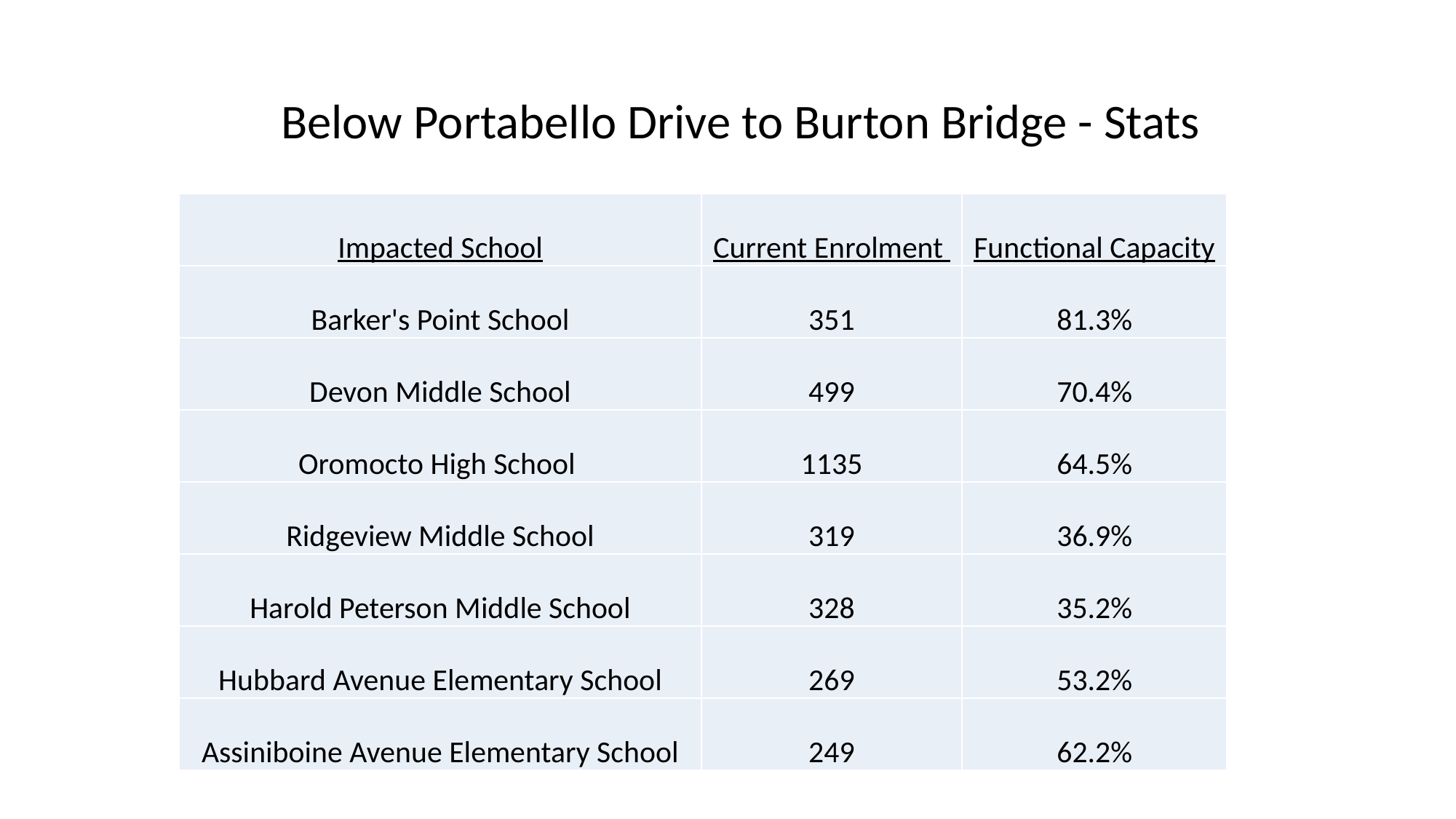

# Below Portabello Drive to Burton Bridge - Stats
| Impacted School | Current Enrolment | Functional Capacity |
| --- | --- | --- |
| Barker's Point School | 351 | 81.3% |
| Devon Middle School | 499 | 70.4% |
| Oromocto High School | 1135 | 64.5% |
| Ridgeview Middle School | 319 | 36.9% |
| Harold Peterson Middle School | 328 | 35.2% |
| Hubbard Avenue Elementary School | 269 | 53.2% |
| Assiniboine Avenue Elementary School | 249 | 62.2% |